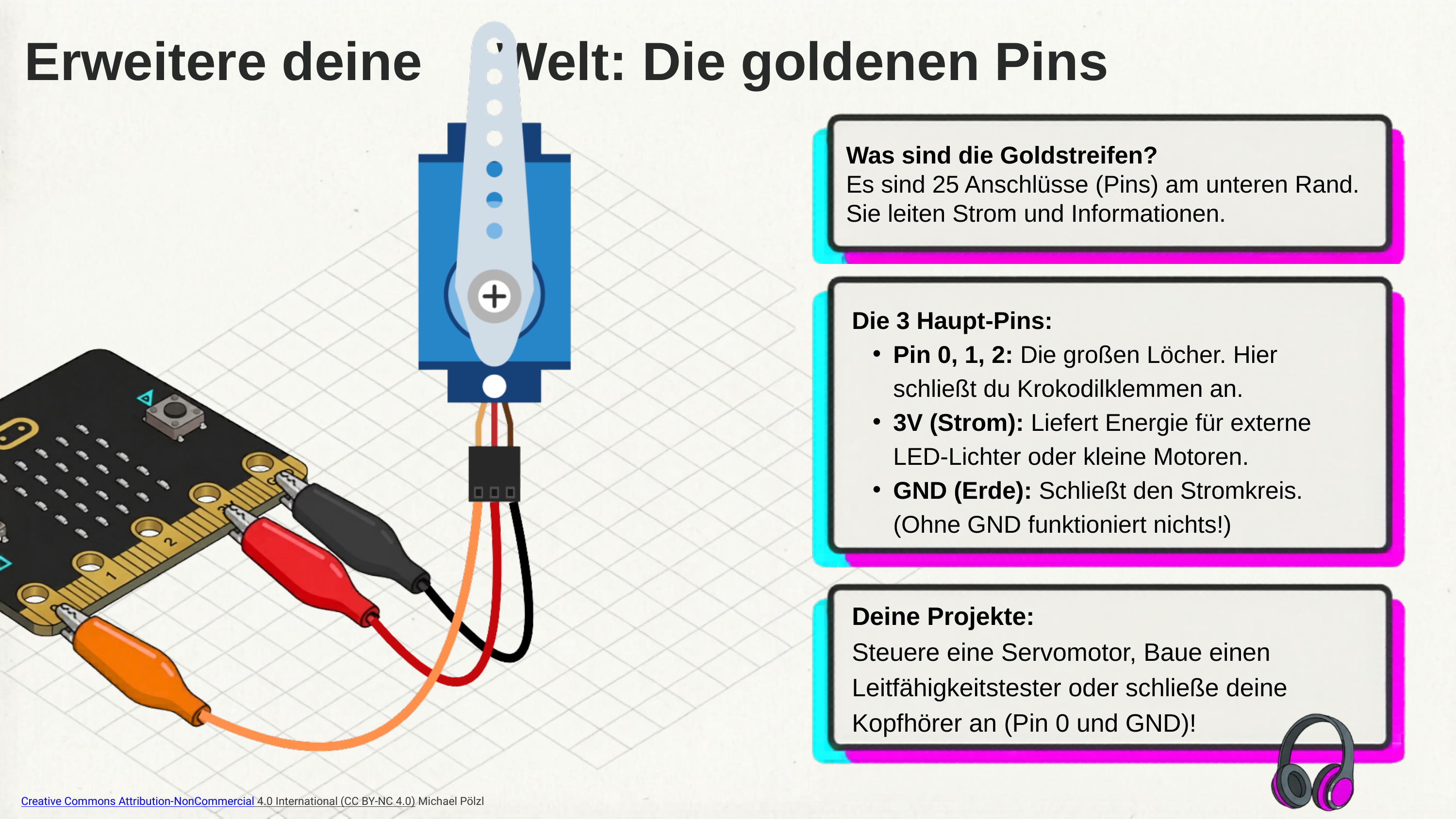

Erweitere deine     Welt: Die goldenen Pins

Was sind die Goldstreifen?
Es sind 25 Anschlüsse (Pins) am unteren Rand. Sie leiten Strom und Informationen.

Die 3 Haupt-Pins:
Pin 0, 1, 2: Die großen Löcher. Hier schließt du Krokodilklemmen an.
3V (Strom): Liefert Energie für externe LED-Lichter oder kleine Motoren.
GND (Erde): Schließt den Stromkreis. (Ohne GND funktioniert nichts!)

Deine Projekte:
Steuere eine Servomotor, Baue einen Leitfähigkeitstester oder schließe deine Kopfhörer an (Pin 0 und GND)!

Creative Commons Attribution-NonCommercial 4.0 International (CC BY-NC 4.0) Michael Pölzl